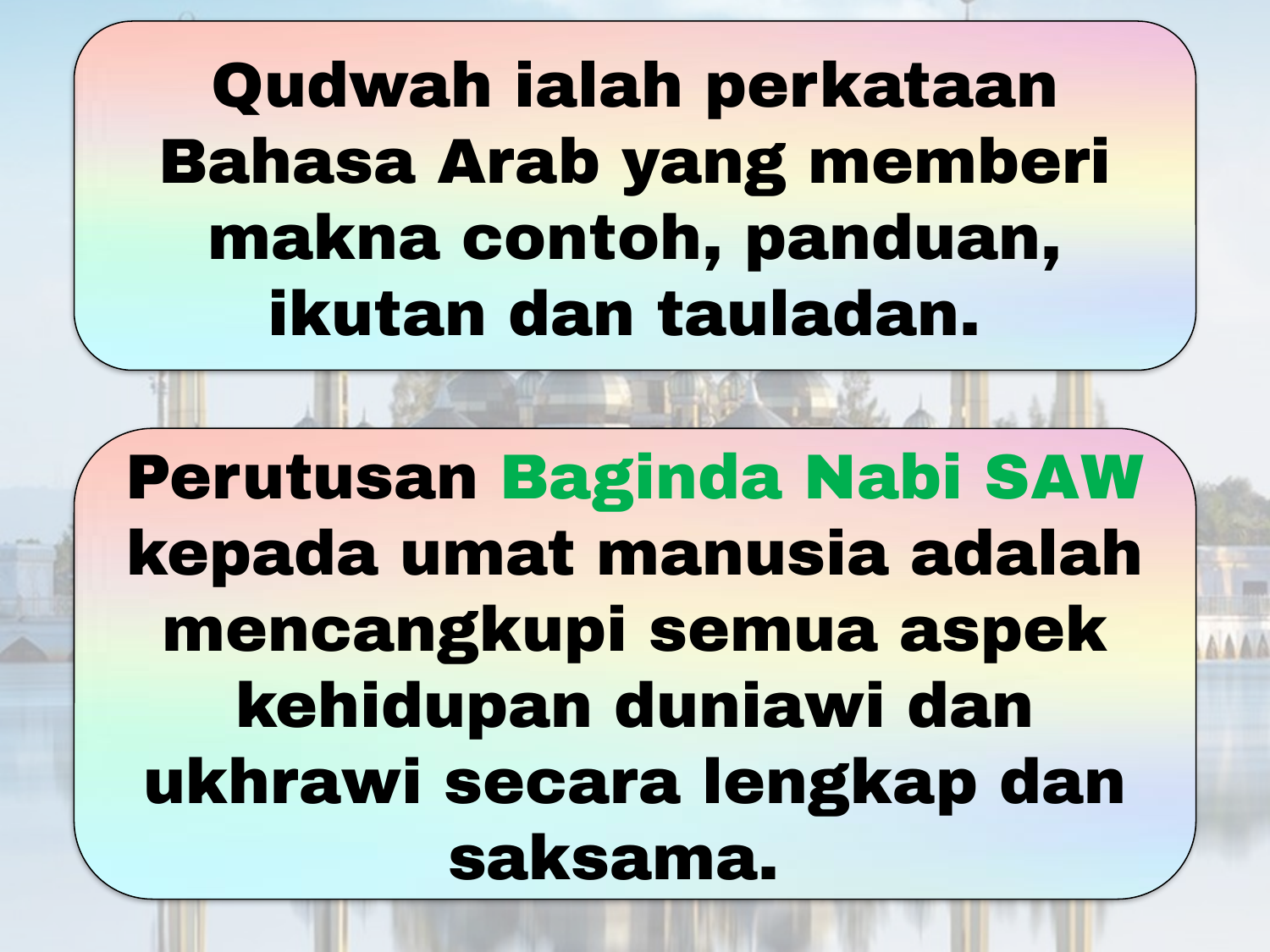

Qudwah ialah perkataan Bahasa Arab yang memberi makna contoh, panduan, ikutan dan tauladan.
Perutusan Baginda Nabi SAW kepada umat manusia adalah mencangkupi semua aspek kehidupan duniawi dan ukhrawi secara lengkap dan saksama.